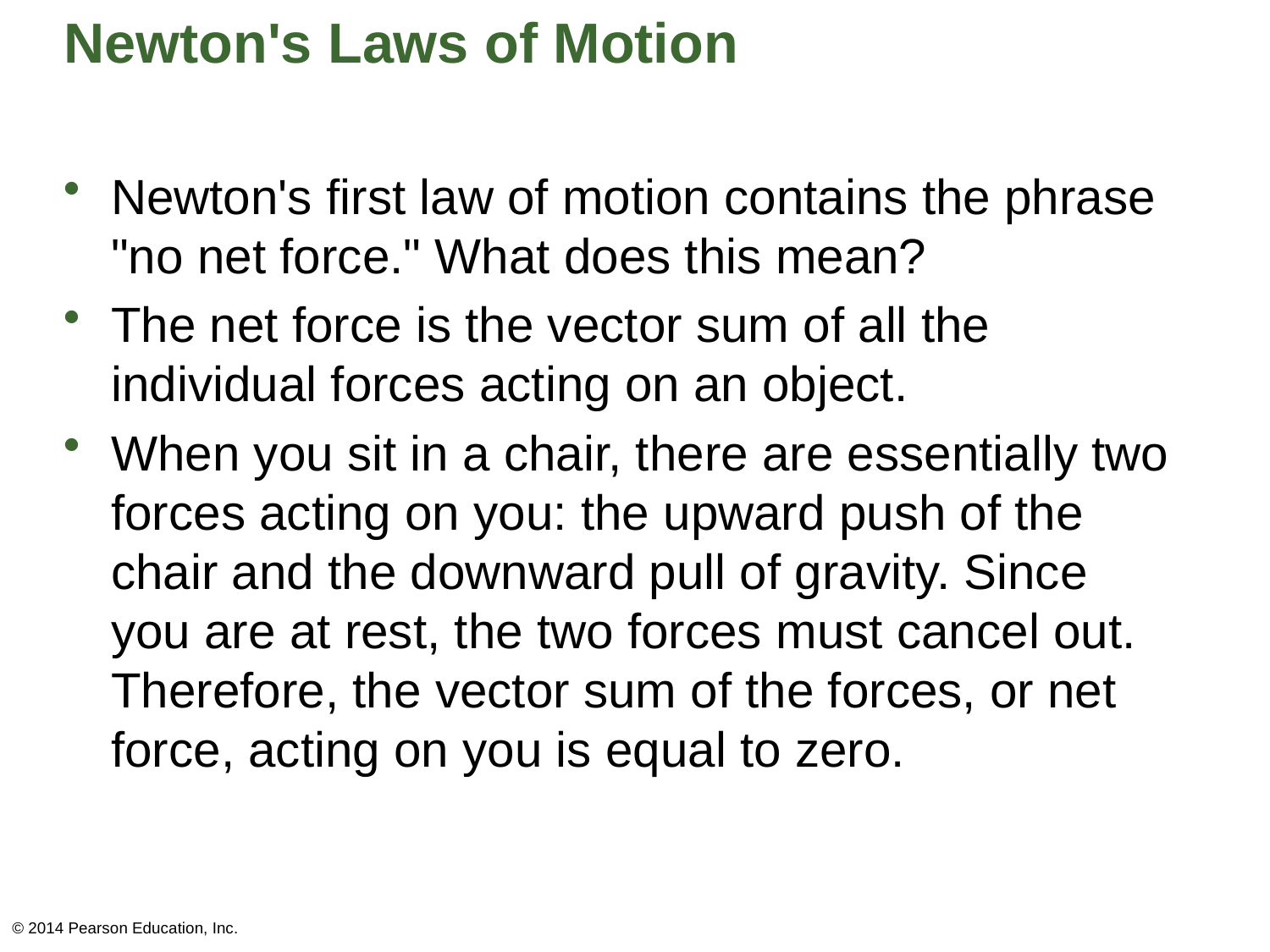

# Newton's Laws of Motion
Newton's first law of motion contains the phrase "no net force." What does this mean?
The net force is the vector sum of all the individual forces acting on an object.
When you sit in a chair, there are essentially two forces acting on you: the upward push of the chair and the downward pull of gravity. Since you are at rest, the two forces must cancel out. Therefore, the vector sum of the forces, or net force, acting on you is equal to zero.
© 2014 Pearson Education, Inc.